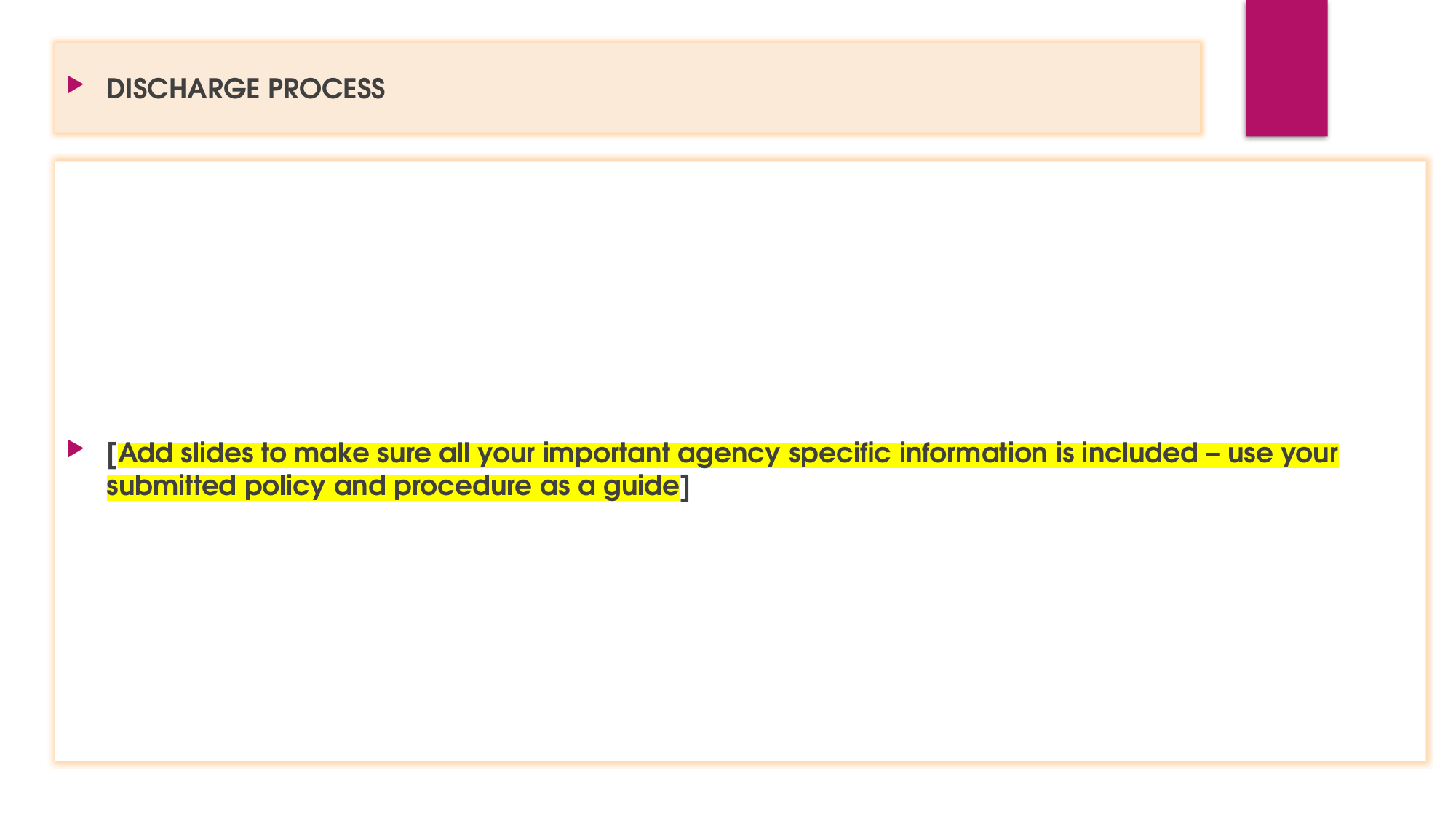

DISCHARGE PROCESS

[Add slides to make sure all your important agency specific information is included – use your submitted policy and procedure as a guide]